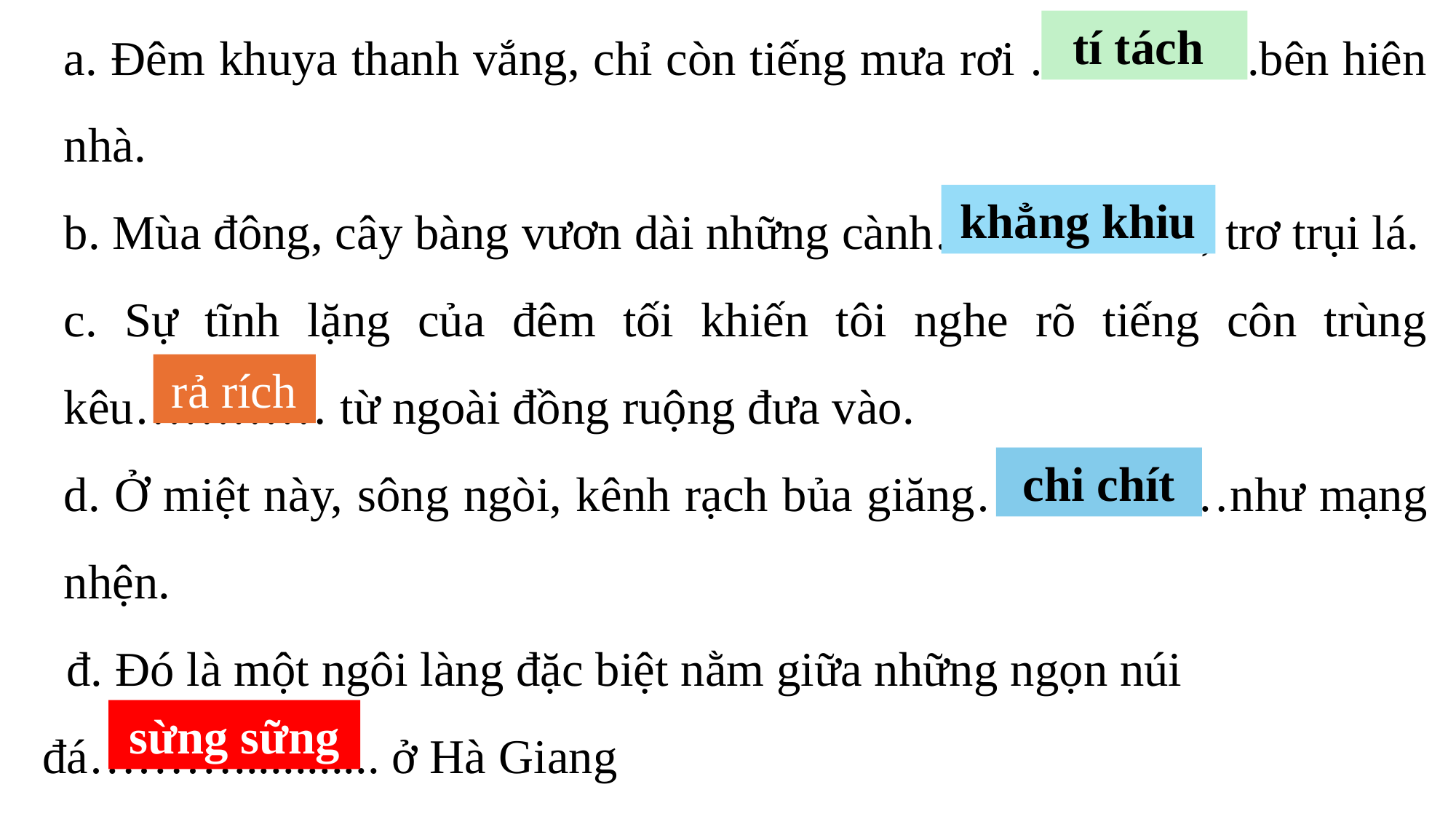

a. Đêm khuya thanh vắng, chỉ còn tiếng mưa rơi ……...........bên hiên nhà.
b. Mùa đông, cây bàng vươn dài những cành…………......, trơ trụi lá.
c. Sự tĩnh lặng của đêm tối khiến tôi nghe rõ tiếng côn trùng kêu………… từ ngoài đồng ruộng đưa vào.
d. Ở miệt này, sông ngòi, kênh rạch bủa giăng….…………như mạng nhện.
  đ. Đó là một ngôi làng đặc biệt nằm giữa những ngọn núi đá………............ ở Hà Giang
tí tách
khẳng khiu
rả rích
chi chít
sừng sững